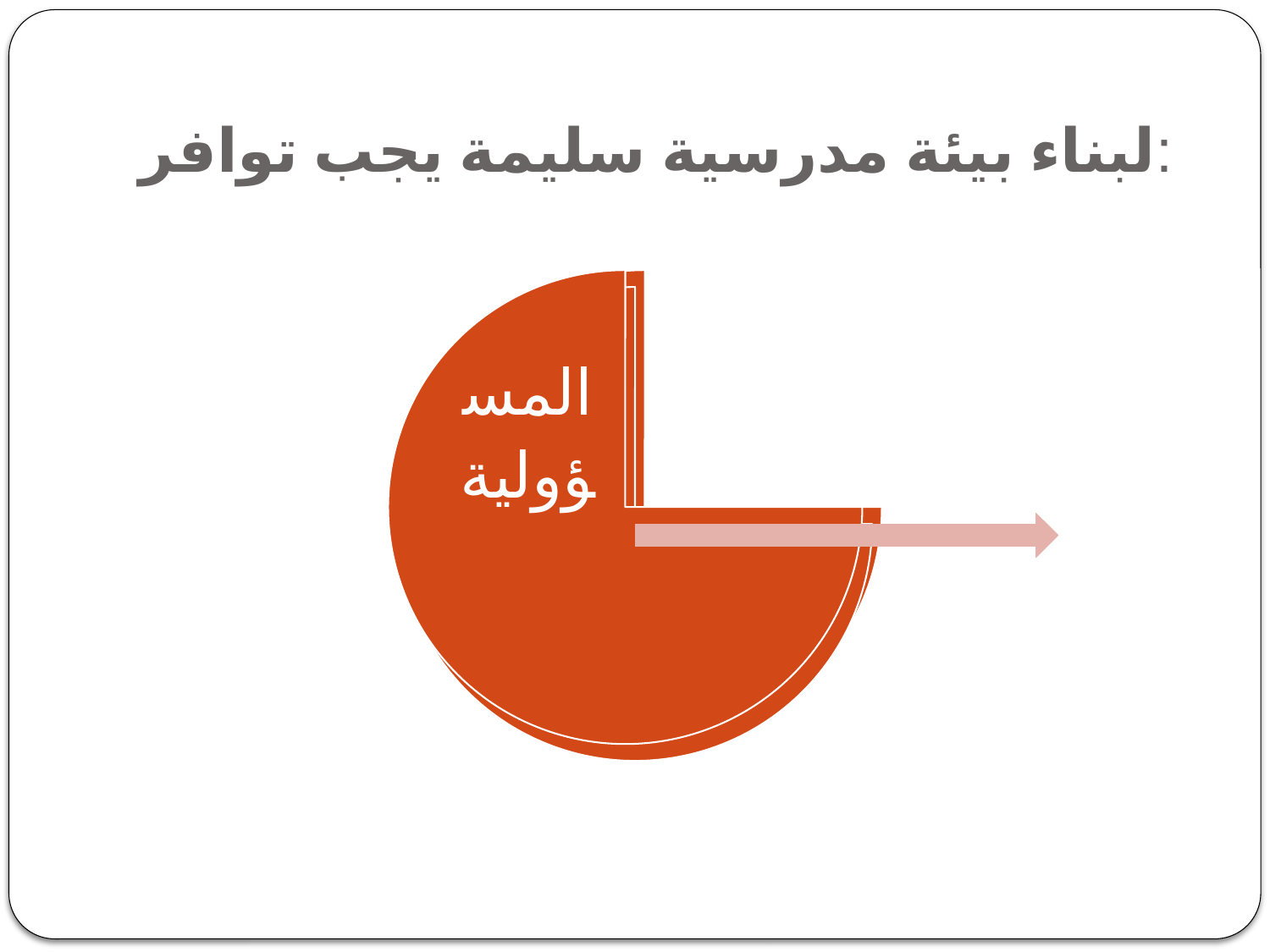

# لبناء بيئة مدرسية سليمة يجب توافر:
الدعم
المسؤولية